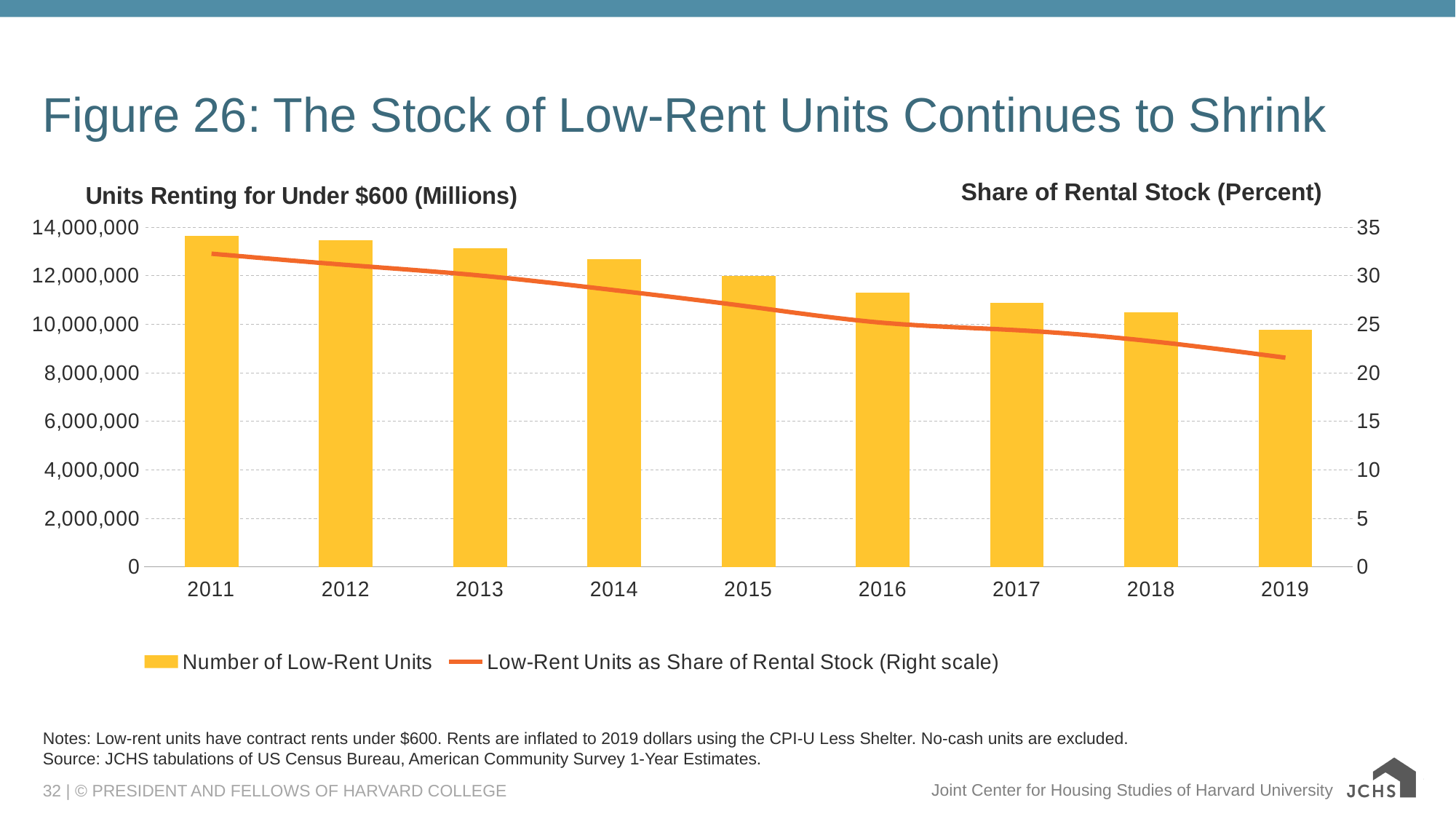

# Figure 26: The Stock of Low-Rent Units Continues to Shrink

### Chart: Units Renting for Under $600 (Millions)

| Category | Number of Low-Rent Units | Low-Rent Units as Share of Rental Stock (Right scale) |
|---|---|---|
| 2011 | 13654676.0 | 32.26520868098611 |
| 2012 | 13447300.0 | 31.115131052240415 |
| 2013 | 13126091.0 | 30.018269944704883 |
| 2014 | 12694199.0 | 28.51159712482547 |
| 2015 | 11988289.0 | 26.82492108454202 |
| 2016 | 11305009.0 | 25.15168982066426 |
| 2017 | 10893921.0 | 24.38666554141857 |
| 2018 | 10483987.0 | 23.251323745809753 |
| 2019 | 9772067.0 | 21.55520581893041 |
Share of Rental Stock (Percent)
Notes: Low-rent units have contract rents under $600. Rents are inflated to 2019 dollars using the CPI-U Less Shelter. No-cash units are excluded.
Source: JCHS tabulations of US Census Bureau, American Community Survey 1-Year Estimates.